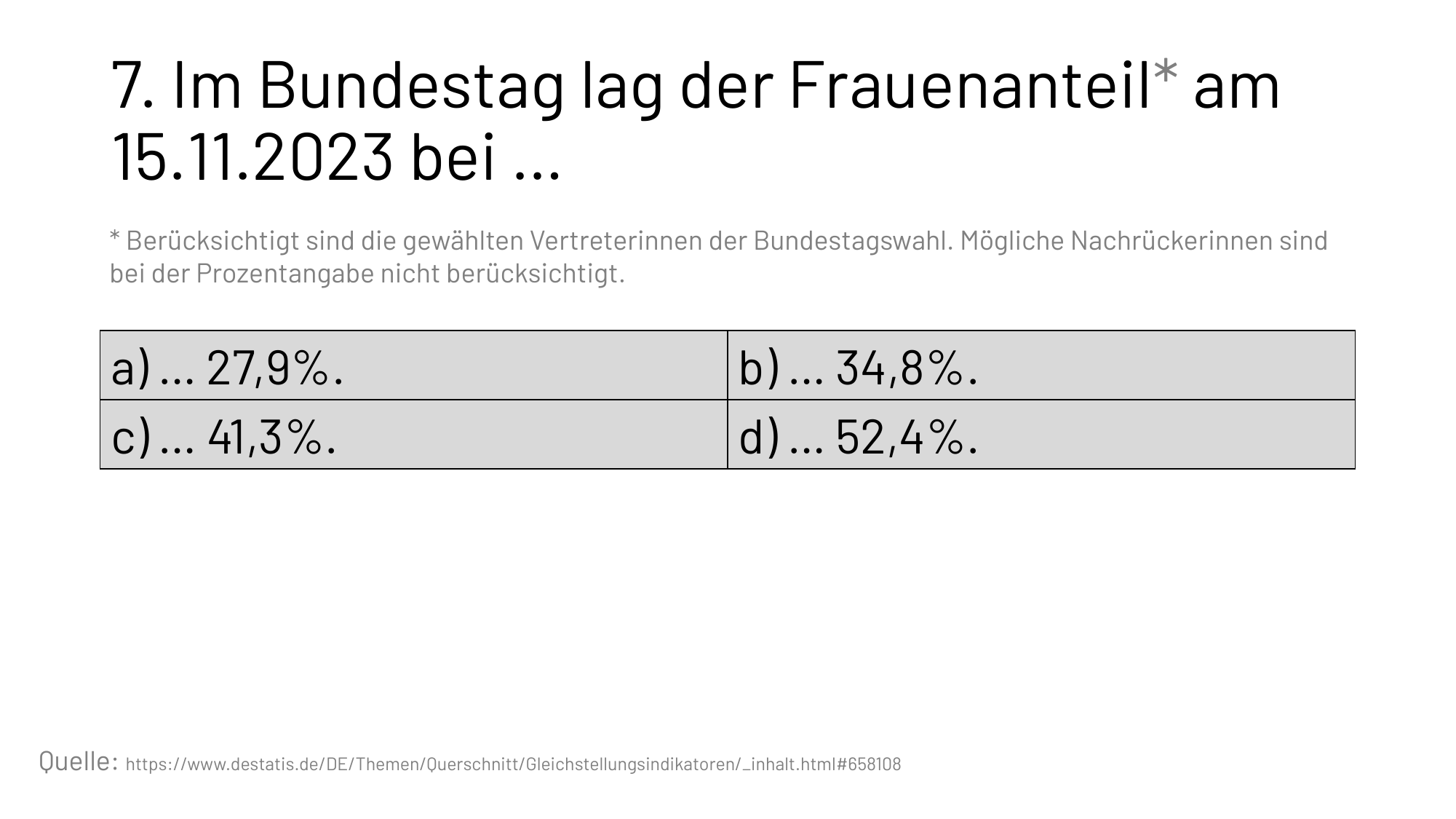

# 7. Im Bundestag lag der Frauenanteil* am 15.11.2023 bei …
* Berücksichtigt sind die gewählten Vertreterinnen der Bundestagswahl. Mögliche Nachrückerinnen sind bei der Prozentangabe nicht berücksichtigt.
| a) … 27,9%. | b) … 34,8%. |
| --- | --- |
| c) … 41,3%. | d) … 52,4%. |
Quelle: https://www.destatis.de/DE/Themen/Querschnitt/Gleichstellungsindikatoren/_inhalt.html#658108